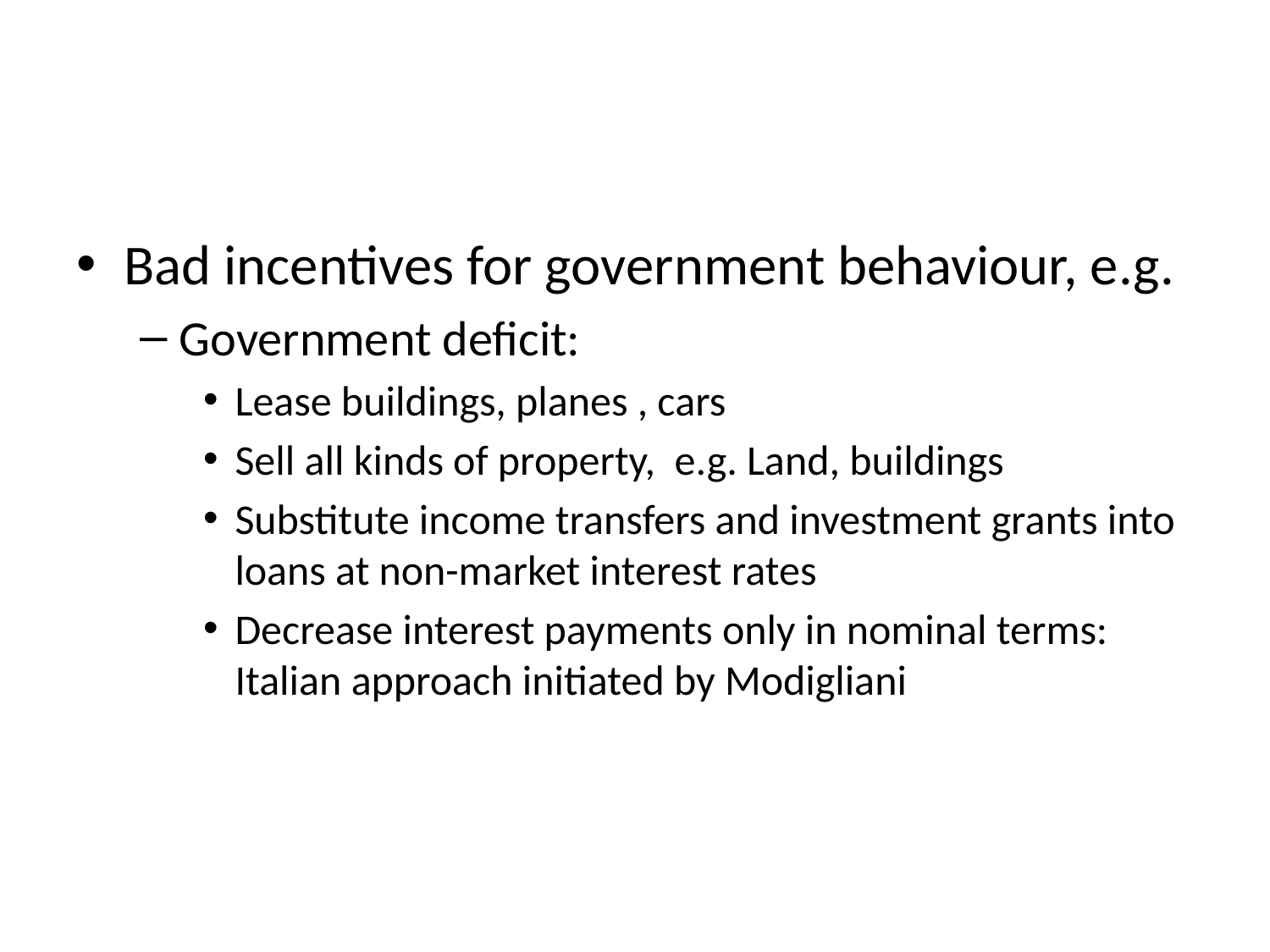

#
Bad incentives for government behaviour, e.g.
Government deficit:
Lease buildings, planes , cars
Sell all kinds of property,  e.g. Land, buildings
Substitute income transfers and investment grants into loans at non-market interest rates
Decrease interest payments only in nominal terms: Italian approach initiated by Modigliani